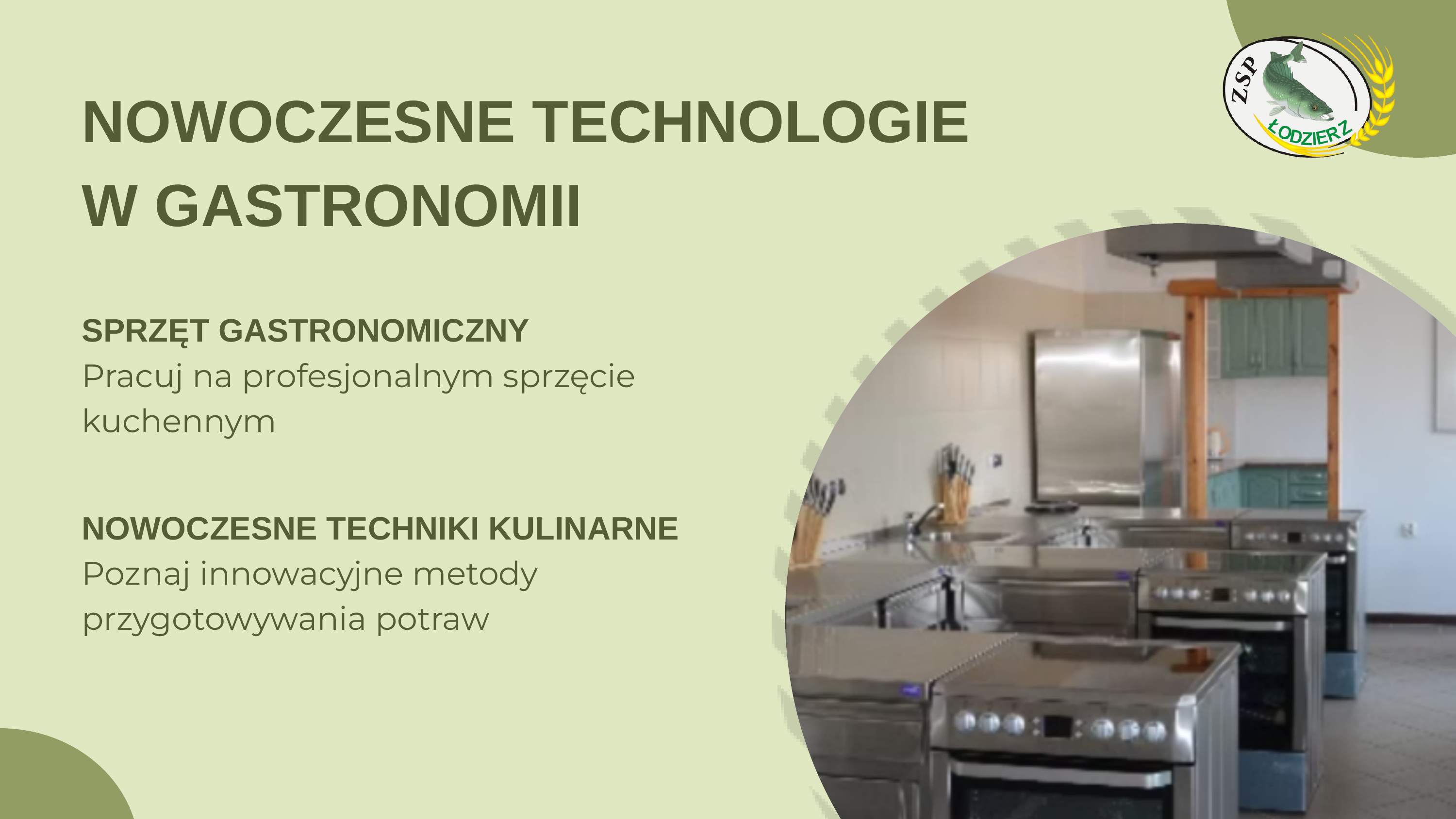

NOWOCZESNE TECHNOLOGIE
W GASTRONOMII

SPRZĘT GASTRONOMICZNY
Pracuj na profesjonalnym sprzęcie kuchennym
NOWOCZESNE TECHNIKI KULINARNE
Poznaj innowacyjne metody przygotowywania potraw